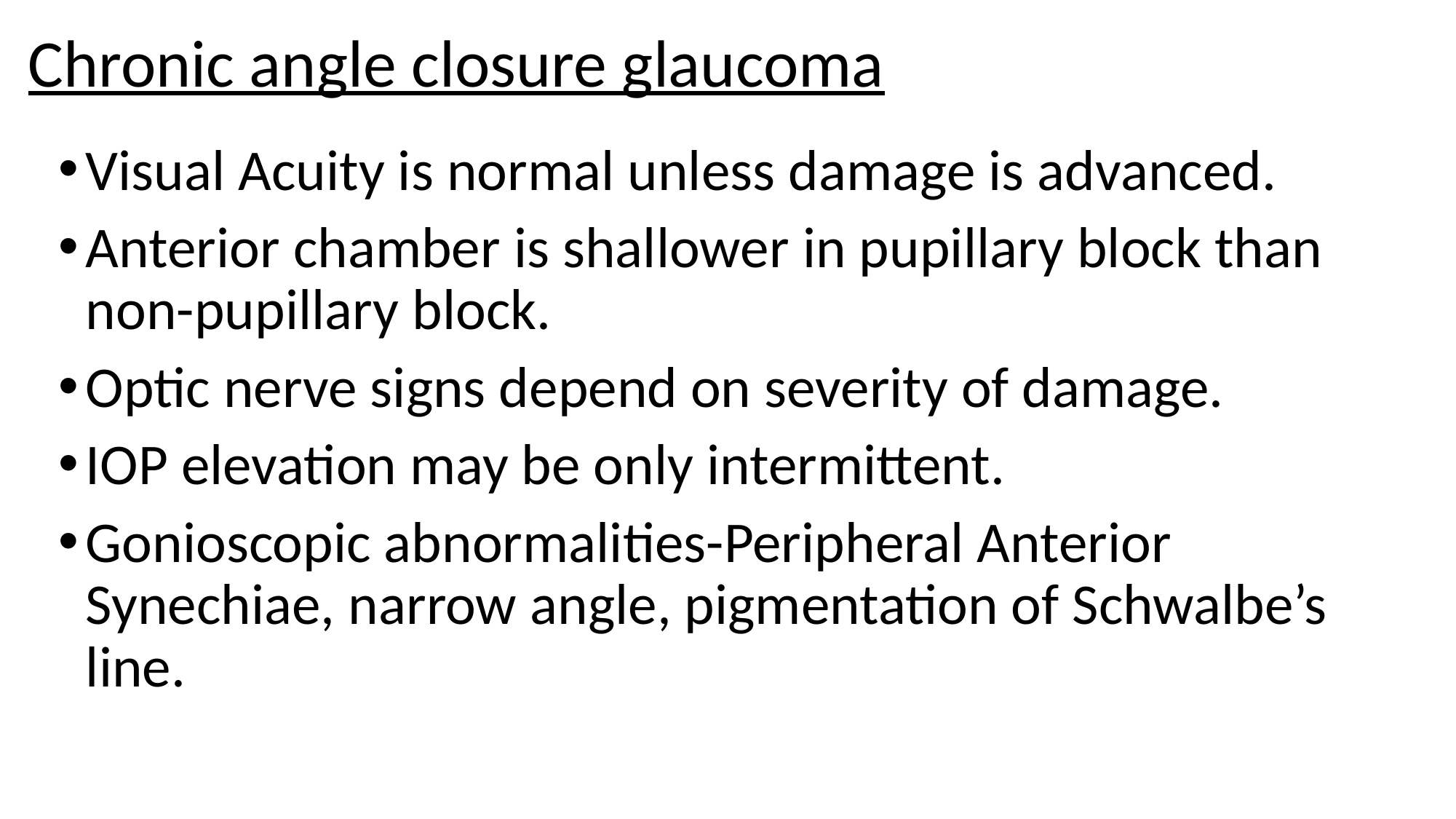

# Chronic angle closure glaucoma
Visual Acuity is normal unless damage is advanced.
Anterior chamber is shallower in pupillary block than non-pupillary block.
Optic nerve signs depend on severity of damage.
IOP elevation may be only intermittent.
Gonioscopic abnormalities-Peripheral Anterior Synechiae, narrow angle, pigmentation of Schwalbe’s line.